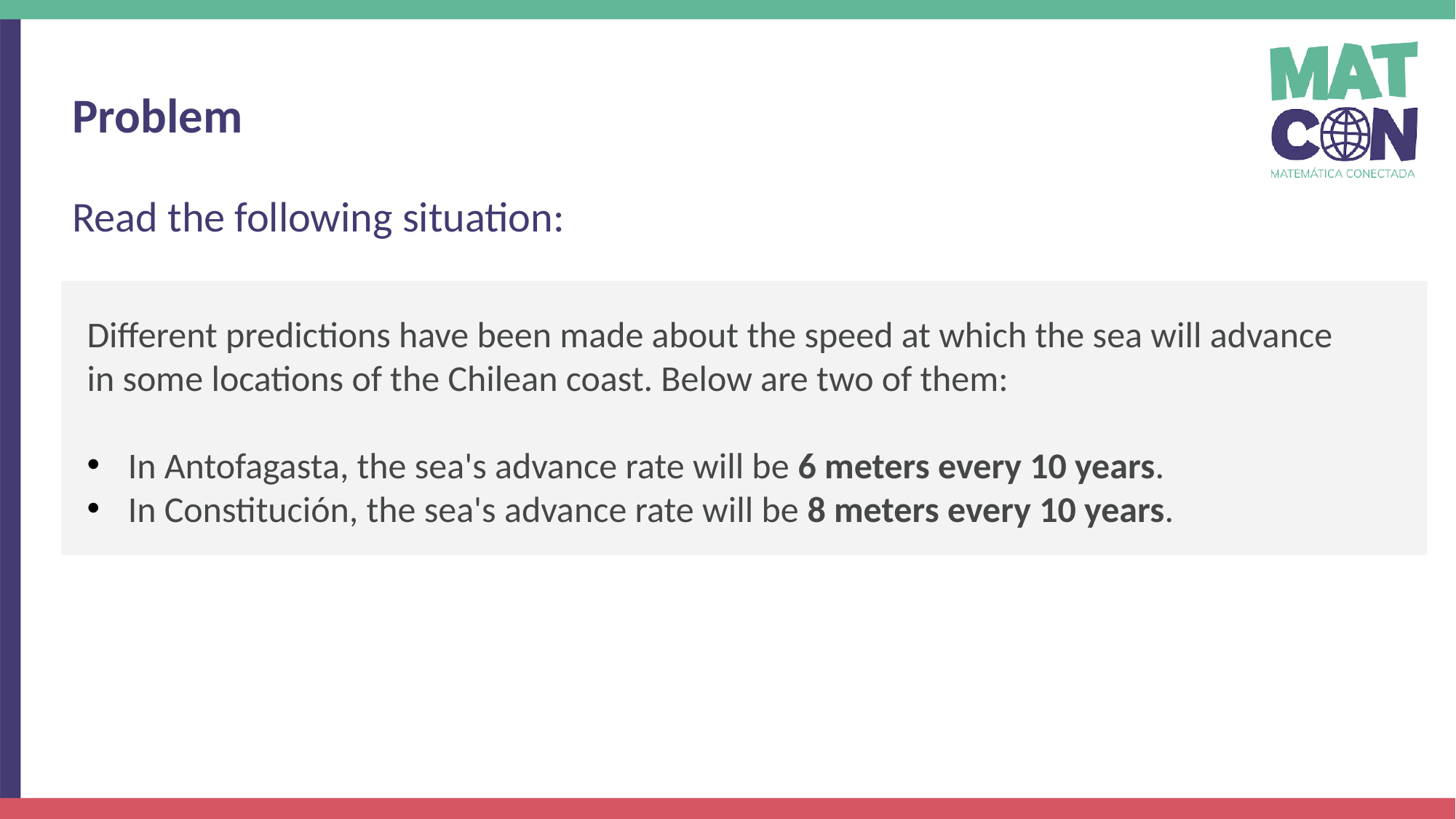

Problem
Read the following situation:

Different predictions have been made about the speed at which the sea will advance in some locations of the Chilean coast. Below are two of them:

In Antofagasta, the sea's advance rate will be 6 meters every 10 years.
In Constitución, the sea's advance rate will be 8 meters every 10 years.